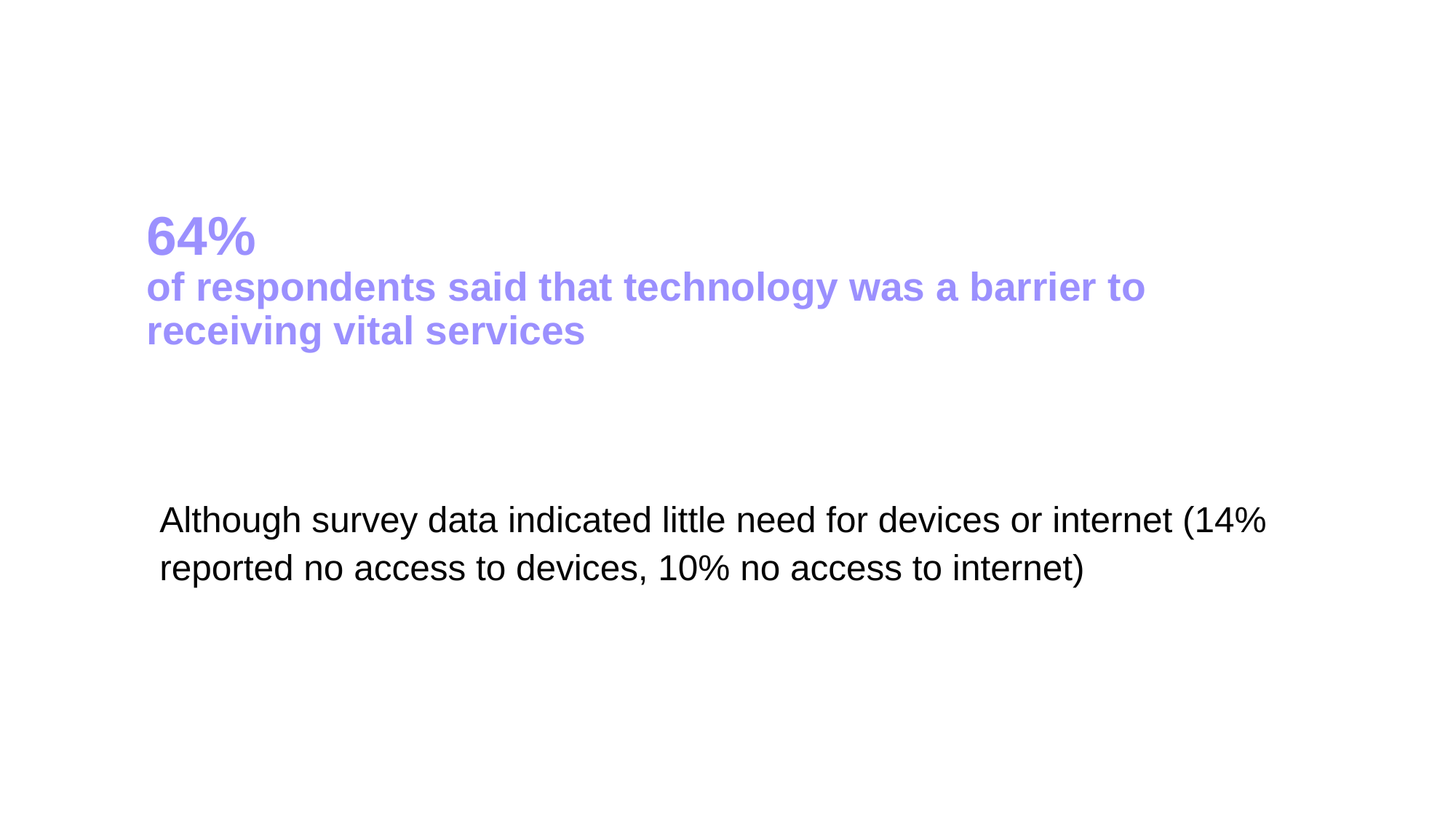

# 64% of respondents said that technology was a barrier to receiving vital services
Although survey data indicated little need for devices or internet (14% reported no access to devices, 10% no access to internet)